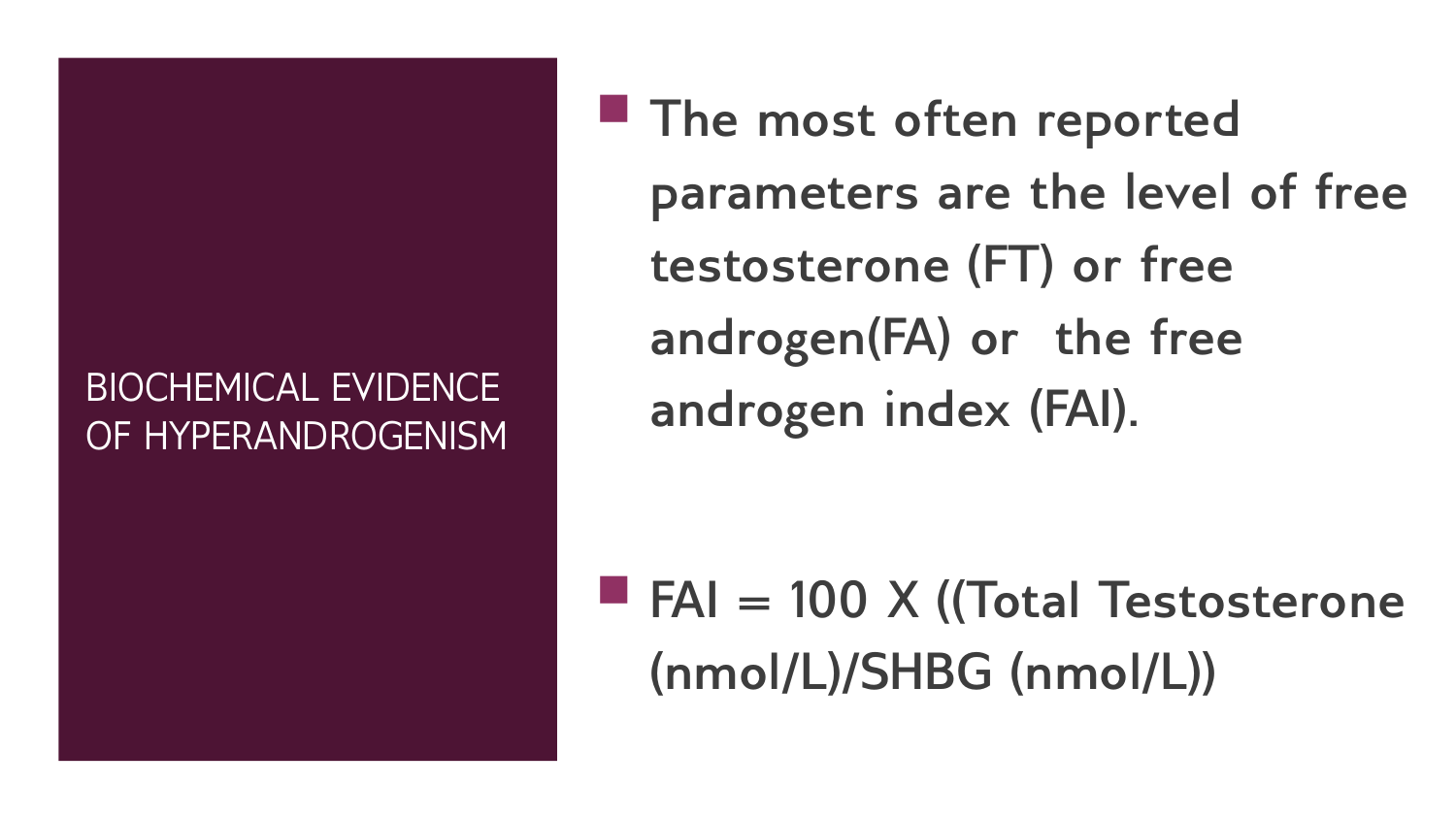

The most often reported parameters are the level of free testosterone (FT) or free androgen(FA) or  the free androgen index (FAI).

FAI = 100 X ((Total Testosterone (nmol/L)/SHBG (nmol/L))

# Biochemical evidence of hyperandrogenism